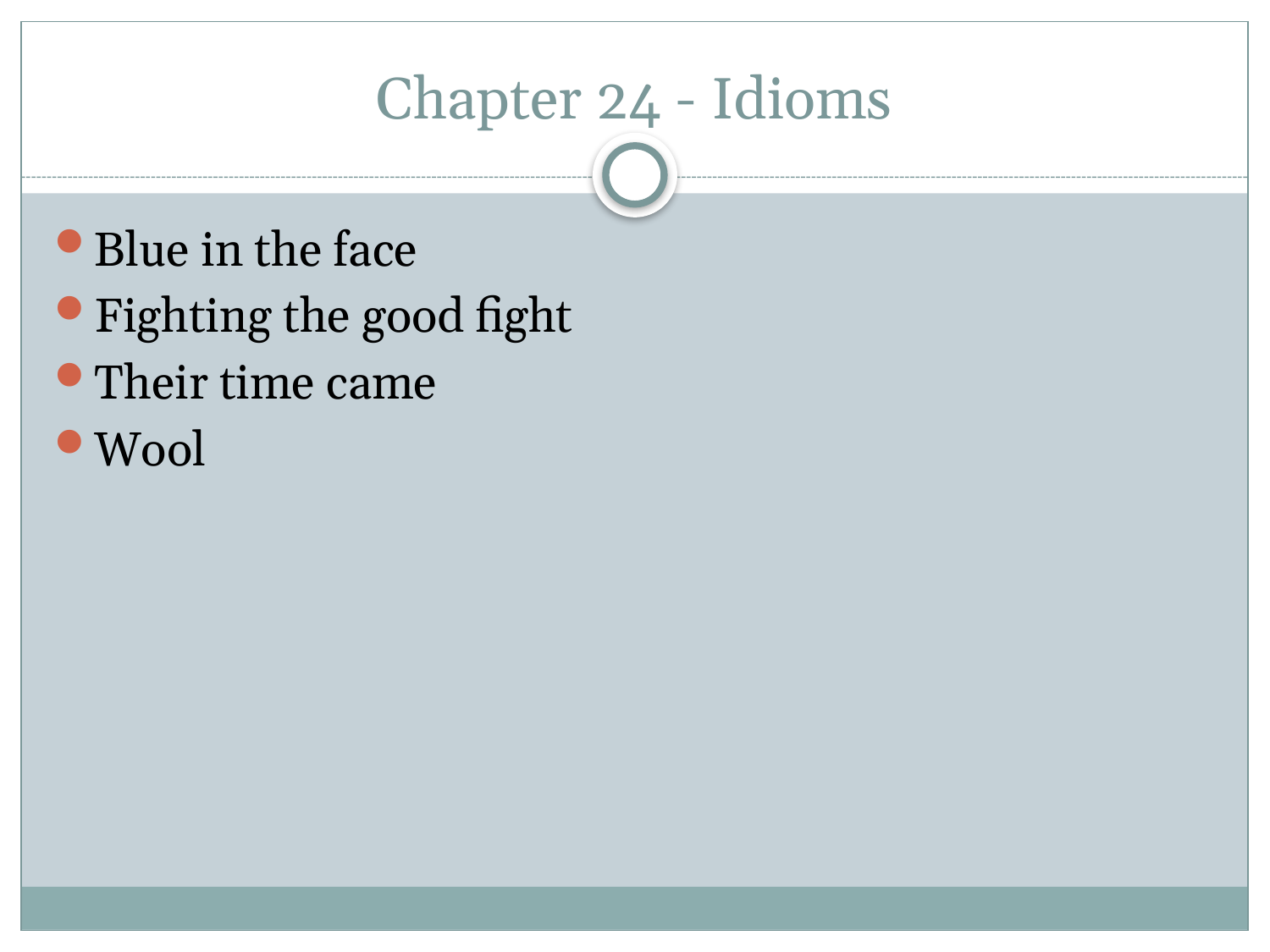

# Chapter 24 - Idioms
Blue in the face
Fighting the good fight
Their time came
Wool